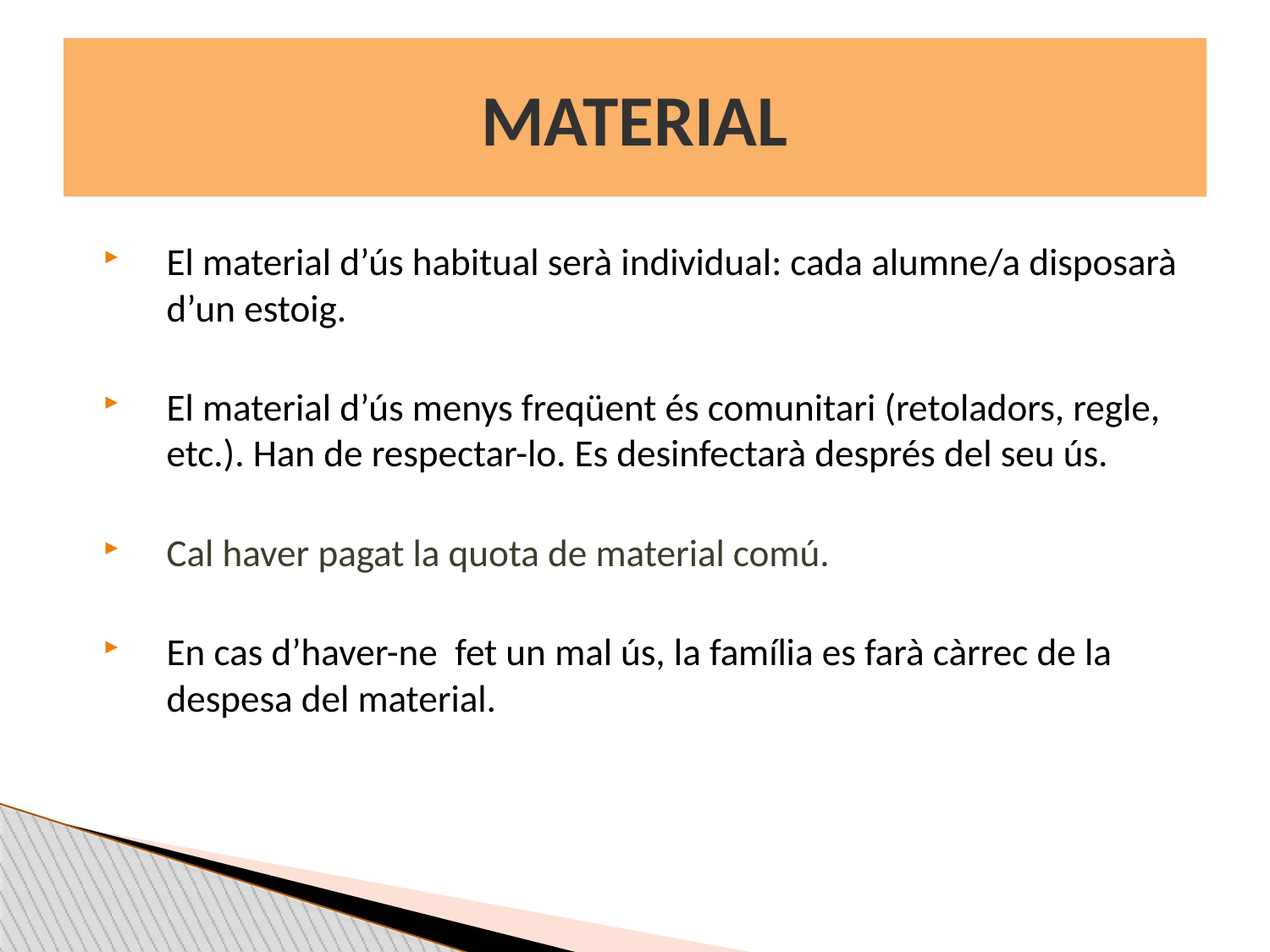

MATERIAL

El material d’ús habitual serà individual: cada alumne/a disposarà d’un estoig.

El material d’ús menys freqüent és comunitari (retoladors, regle, etc.). Han de respectar-lo. Es desinfectarà després del seu ús.

Cal haver pagat la quota de material comú.

En cas d’haver-ne  fet un mal ús, la família es farà càrrec de la despesa del material.